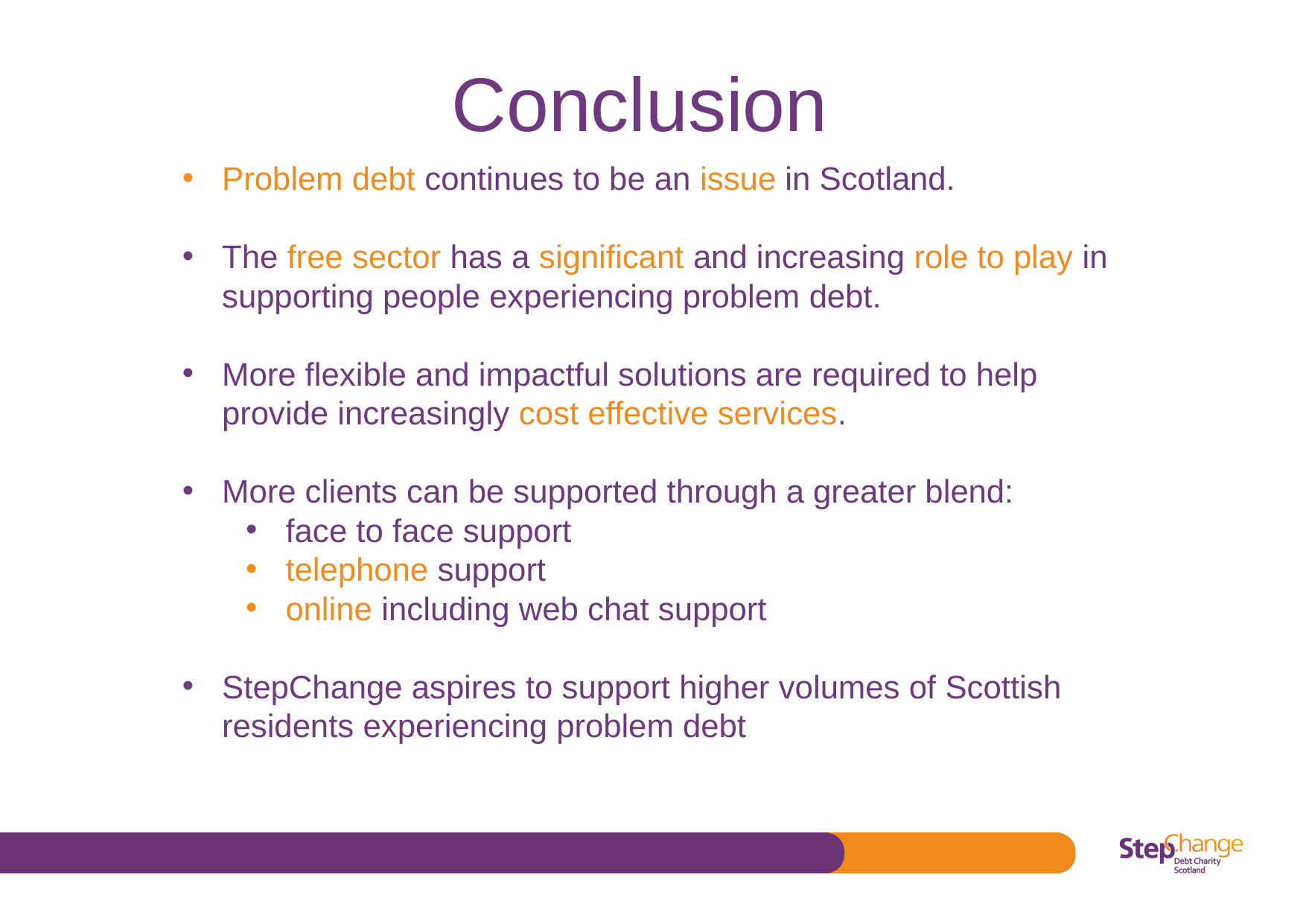

Conclusion
Problem debt continues to be an issue in Scotland.

The free sector has a significant and increasing role to play in supporting people experiencing problem debt.

More flexible and impactful solutions are required to help provide increasingly cost effective services.

More clients can be supported through a greater blend:
face to face support
telephone support
online including web chat support

StepChange aspires to support higher volumes of Scottish residents experiencing problem debt